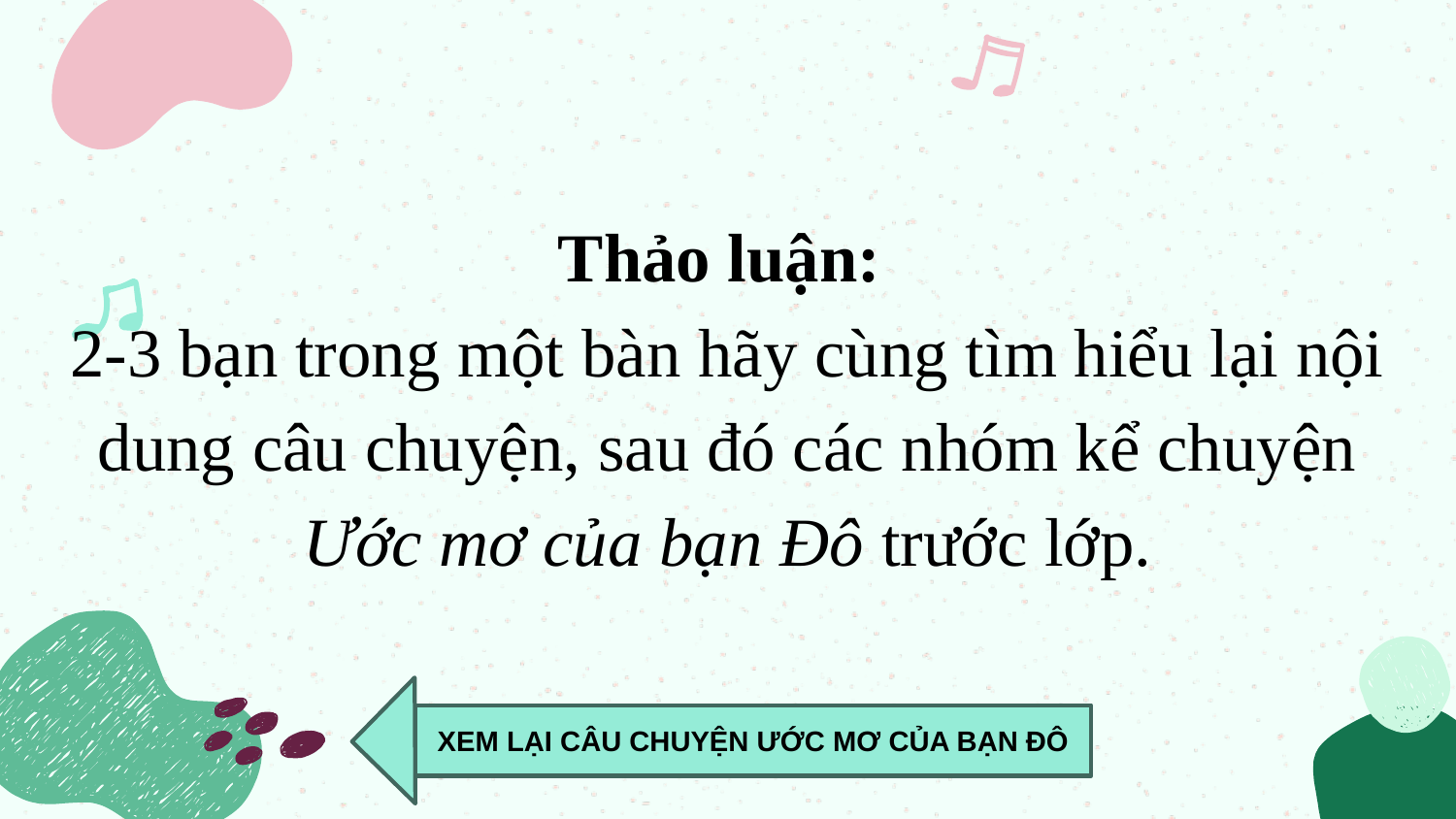

Thảo luận:
2-3 bạn trong một bàn hãy cùng tìm hiểu lại nội dung câu chuyện, sau đó các nhóm kể chuyện Ước mơ của bạn Đô trước lớp.

XEM LẠI CÂU CHUYỆN ƯỚC MƠ CỦA BẠN ĐÔ